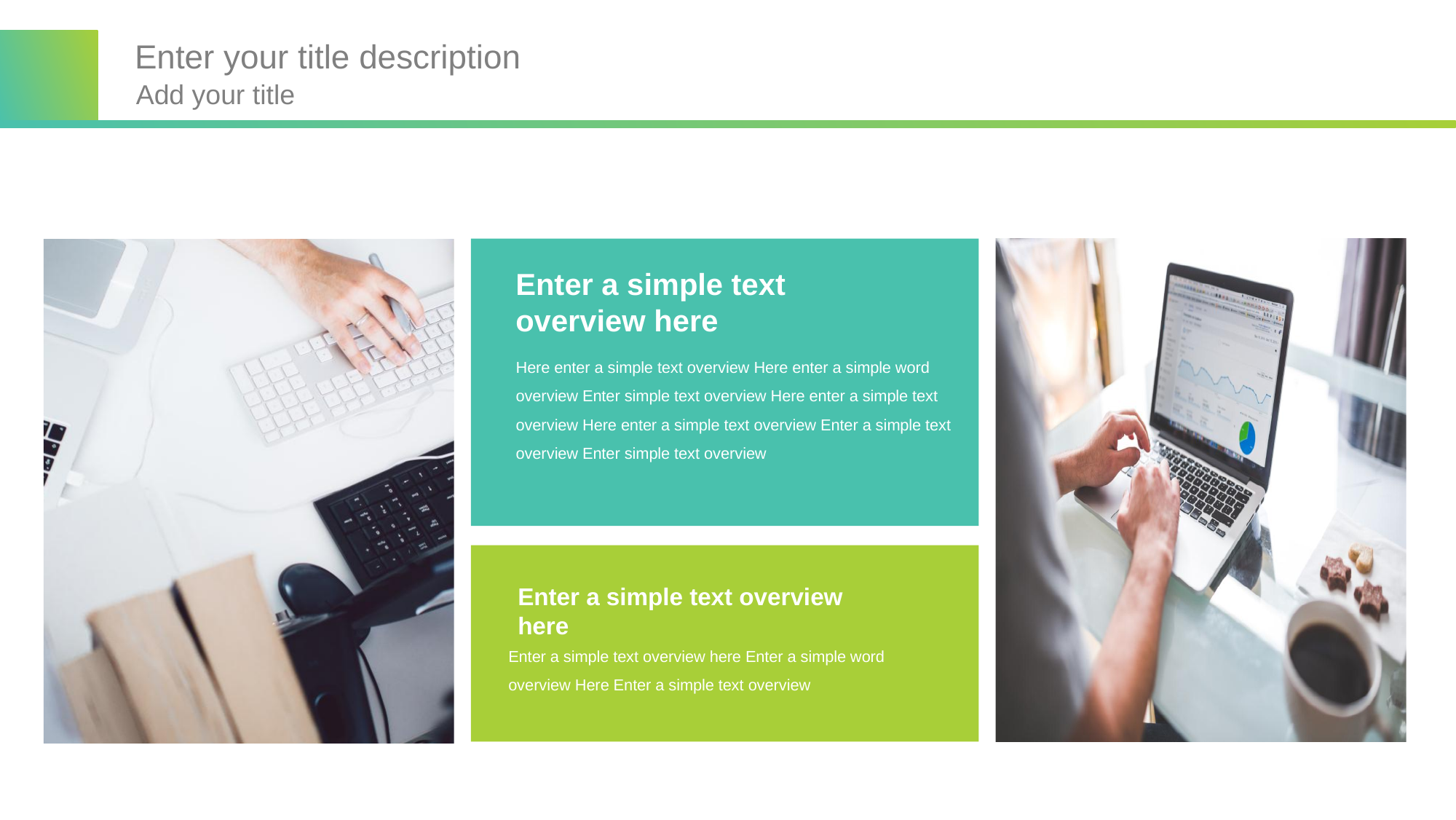

Enter your title description
Add your title

Enter a simple text overview here
Here enter a simple text overview Here enter a simple word overview Enter simple text overview Here enter a simple text overview Here enter a simple text overview Enter a simple text overview Enter simple text overview

Enter a simple text overview here
Enter a simple text overview here Enter a simple word overview Here Enter a simple text overview